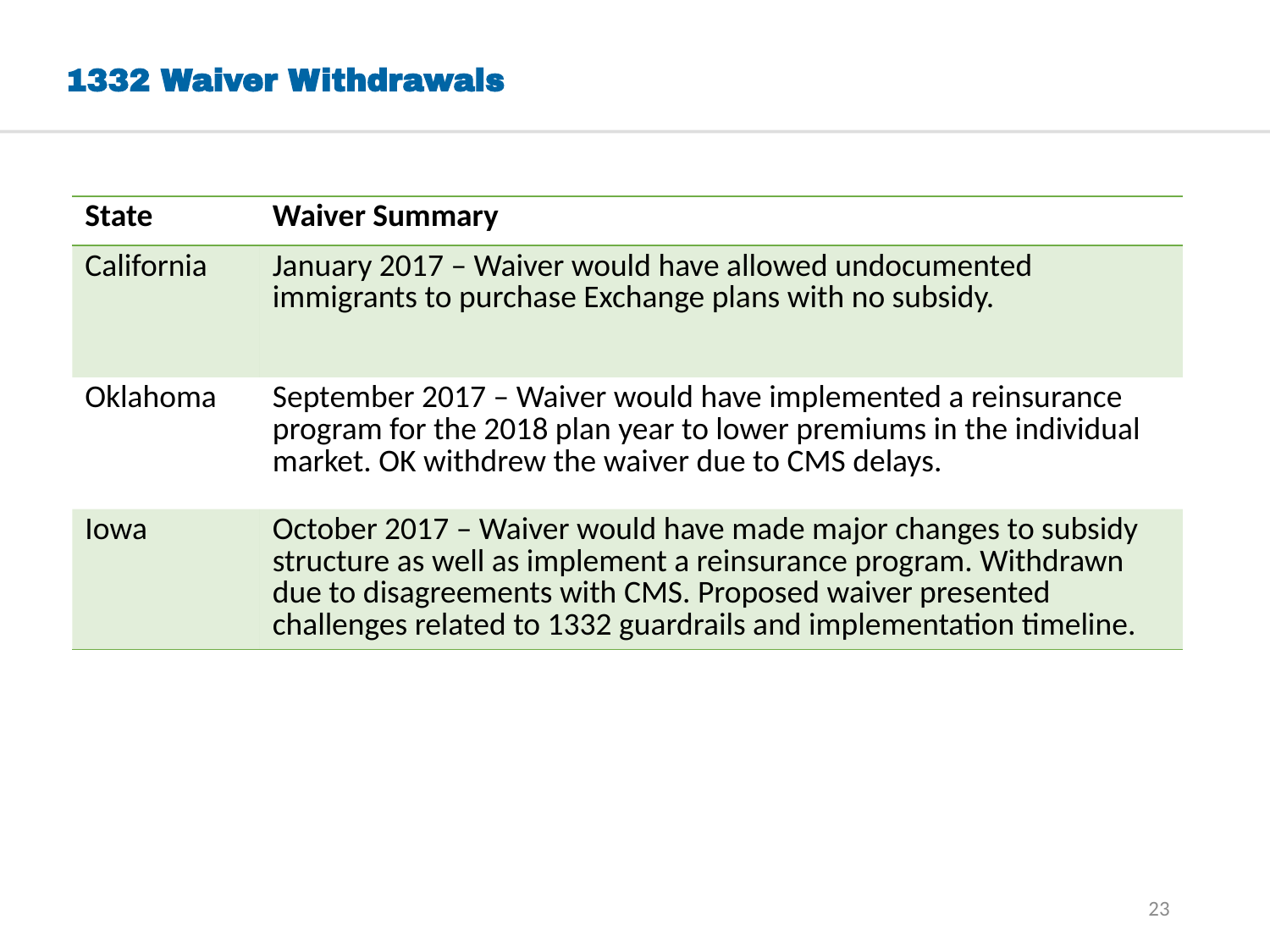

1332 Waiver Withdrawals
| State | Waiver Summary |
| --- | --- |
| California | January 2017 – Waiver would have allowed undocumented immigrants to purchase Exchange plans with no subsidy. |
| Oklahoma | September 2017 – Waiver would have implemented a reinsurance program for the 2018 plan year to lower premiums in the individual market. OK withdrew the waiver due to CMS delays. |
| Iowa | October 2017 – Waiver would have made major changes to subsidy structure as well as implement a reinsurance program. Withdrawn due to disagreements with CMS. Proposed waiver presented challenges related to 1332 guardrails and implementation timeline. |
23